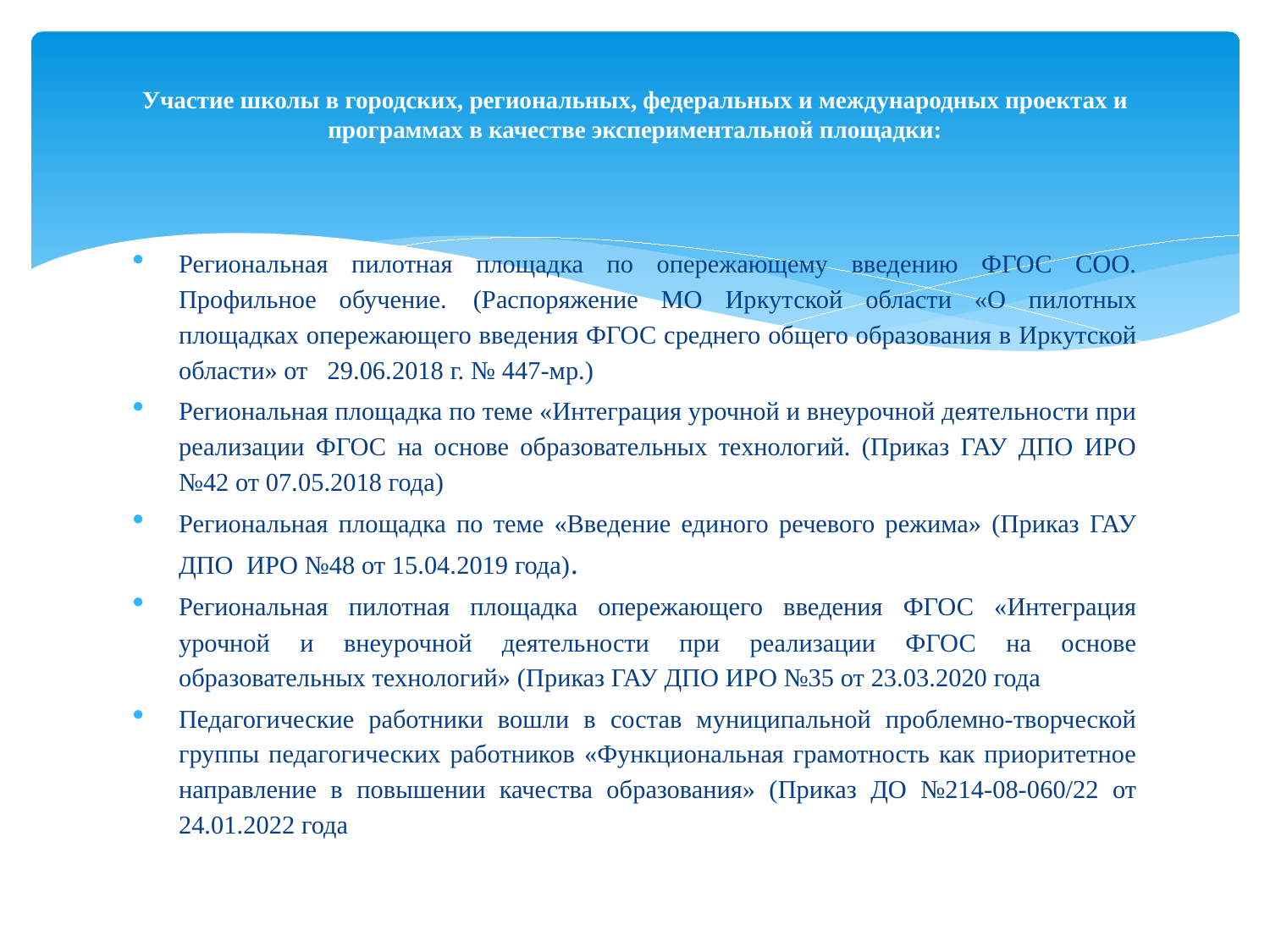

# Участие школы в городских, региональных, федеральных и международных проектах и программах в качестве экспериментальной площадки:
Региональная пилотная площадка по опережающему введению ФГОС СОО. Профильное обучение.	(Распоряжение МО Иркутской области «О пилотных площадках опережающего введения ФГОС среднего общего образования в Иркутской области» от   29.06.2018 г. № 447-мр.)
Региональная площадка по теме «Интеграция урочной и внеурочной деятельности при реализации ФГОС на основе образовательных технологий. (Приказ ГАУ ДПО ИРО №42 от 07.05.2018 года)
Региональная площадка по теме «Введение единого речевого режима» (Приказ ГАУ ДПО  ИРО №48 от 15.04.2019 года).
Региональная пилотная площадка опережающего введения ФГОС «Интеграция урочной и внеурочной деятельности при реализации ФГОС на основе образовательных технологий» (Приказ ГАУ ДПО ИРО №35 от 23.03.2020 года
Педагогические работники вошли в состав муниципальной проблемно-творческой группы педагогических работников «Функциональная грамотность как приоритетное направление в повышении качества образования» (Приказ ДО №214-08-060/22 от 24.01.2022 года